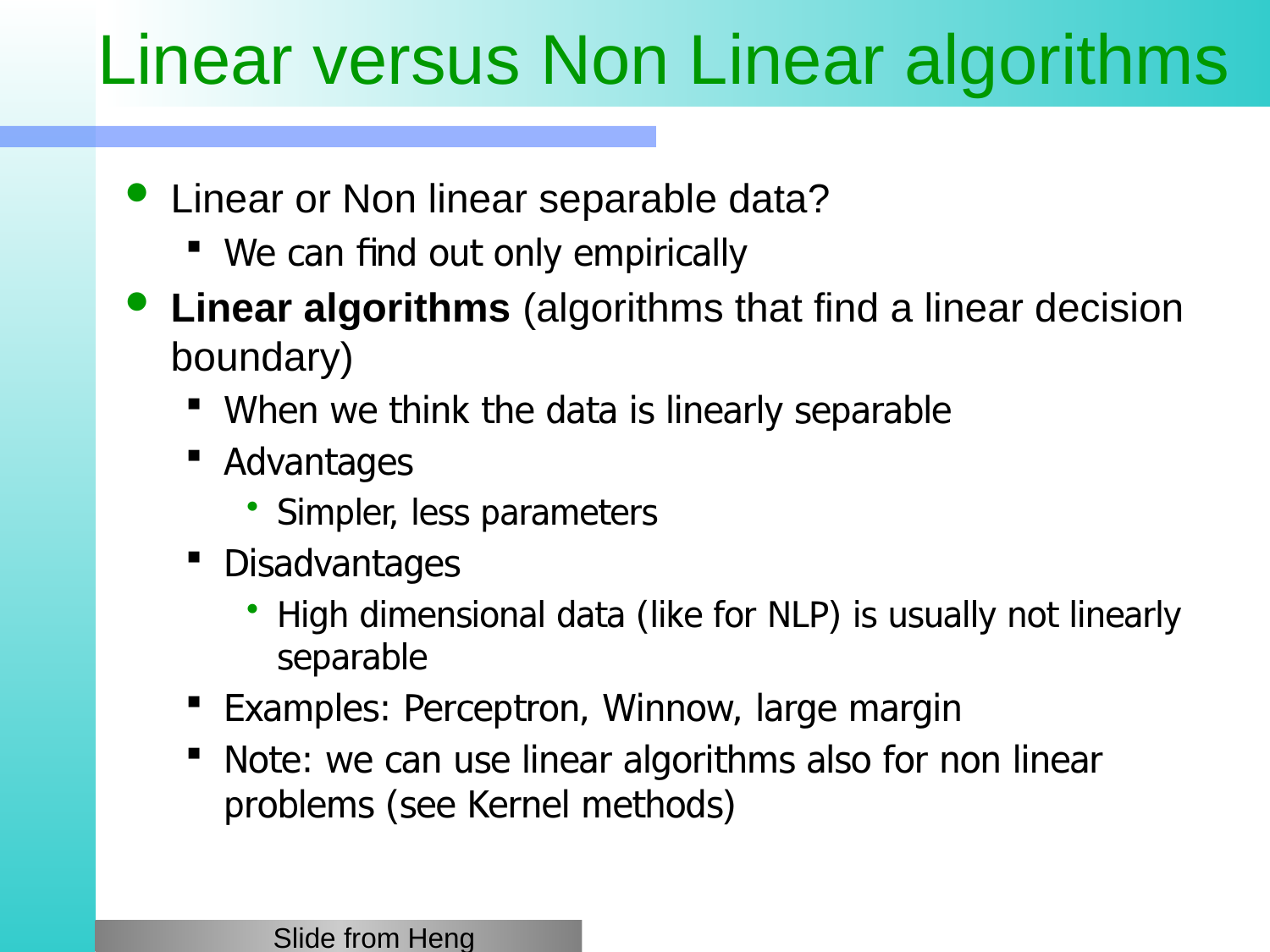

# Linear versus Non Linear algorithms
Linear or Non linear separable data?
We can find out only empirically
Linear algorithms (algorithms that find a linear decision boundary)
When we think the data is linearly separable
Advantages
Simpler, less parameters
Disadvantages
High dimensional data (like for NLP) is usually not linearly separable
Examples: Perceptron, Winnow, large margin
Note: we can use linear algorithms also for non linear problems (see Kernel methods)
Slide from Heng Ji